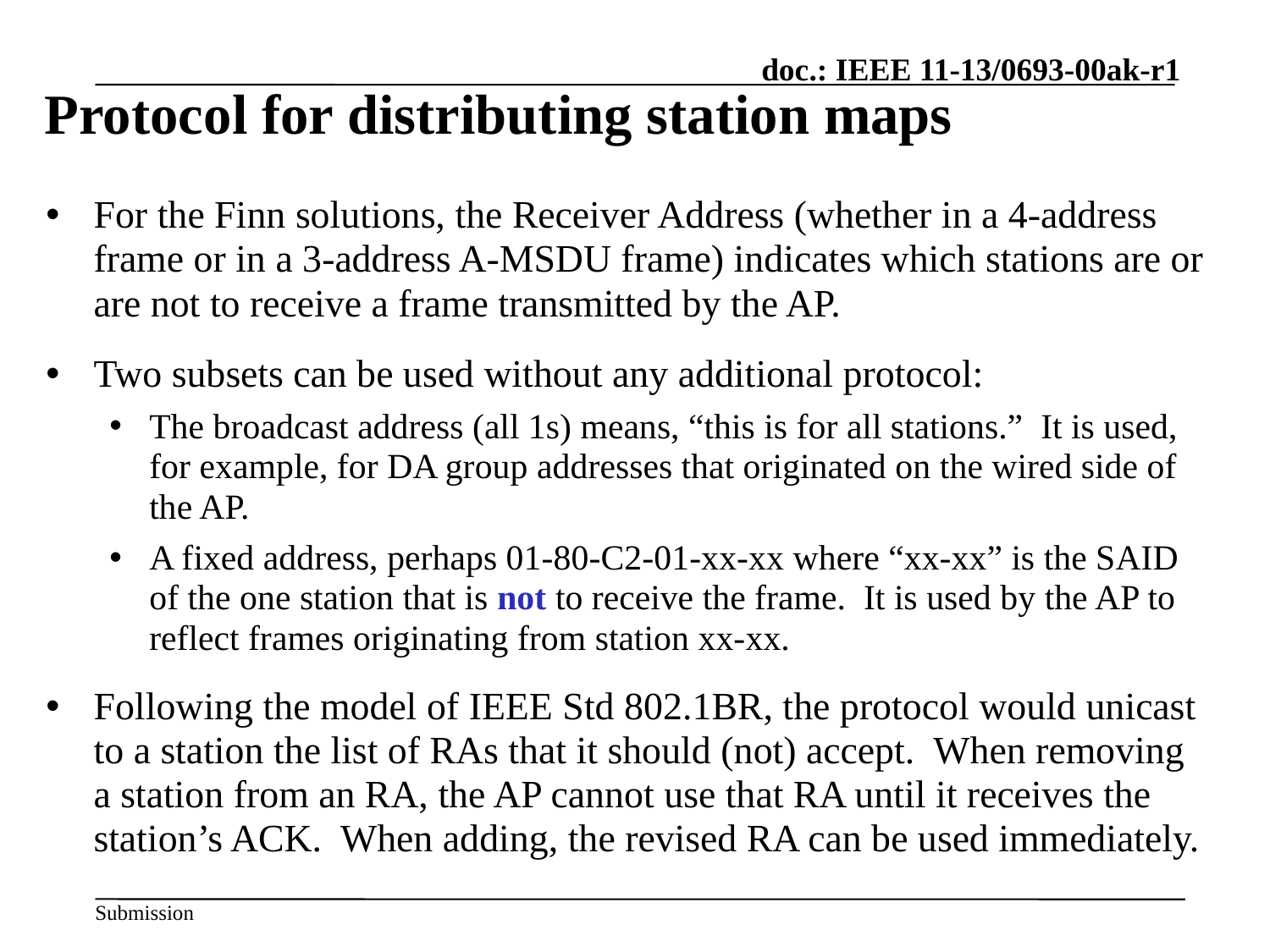

# Protocol for distributing station maps
For the Finn solutions, the Receiver Address (whether in a 4-address frame or in a 3-address A-MSDU frame) indicates which stations are or are not to receive a frame transmitted by the AP.
Two subsets can be used without any additional protocol:
The broadcast address (all 1s) means, “this is for all stations.”  It is used, for example, for DA group addresses that originated on the wired side of the AP.
A fixed address, perhaps 01-80-C2-01-xx-xx where “xx-xx” is the SAID of the one station that is not to receive the frame.  It is used by the AP to reflect frames originating from station xx-xx.
Following the model of IEEE Std 802.1BR, the protocol would unicast to a station the list of RAs that it should (not) accept.  When removing a station from an RA, the AP cannot use that RA until it receives the station’s ACK.  When adding, the revised RA can be used immediately.